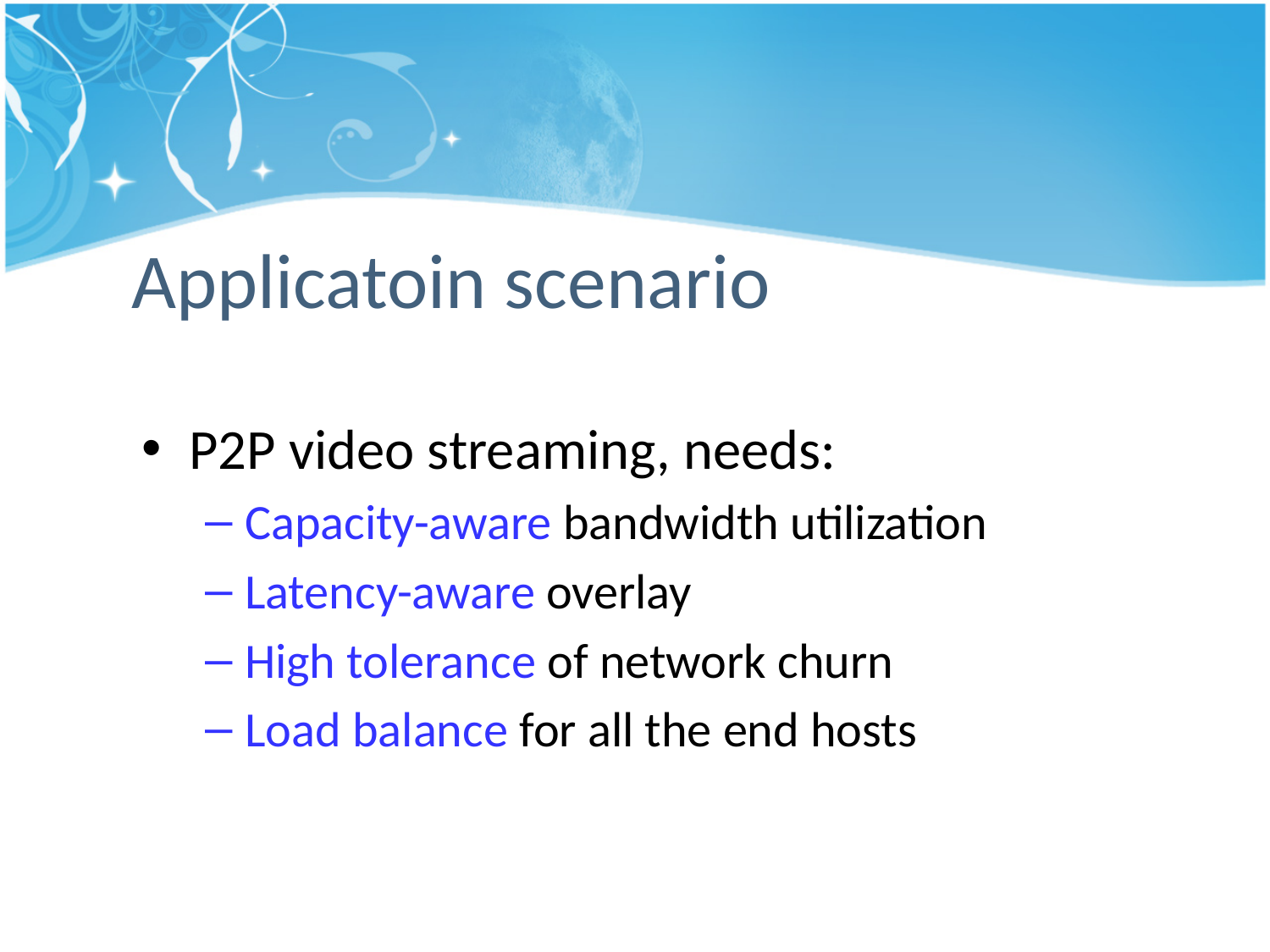

# Applicatoin scenario
P2P video streaming, needs:
Capacity-aware bandwidth utilization
Latency-aware overlay
High tolerance of network churn
Load balance for all the end hosts